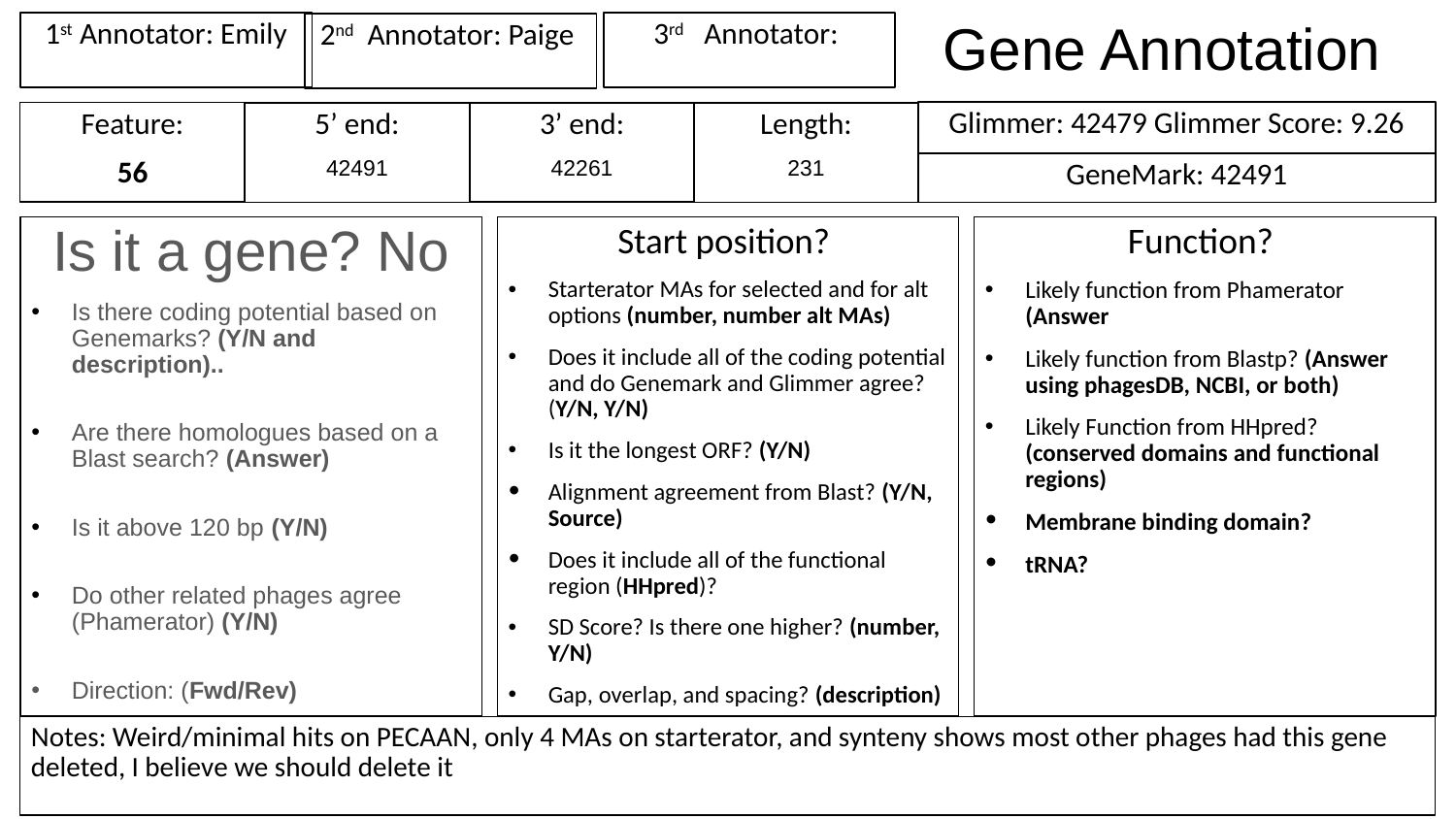

# Gene Annotation
1st Annotator: Emily
3rd   Annotator:
2nd  Annotator: Paige
Glimmer: 42479 Glimmer Score: 9.26
Feature:
56
3’ end:
42261
Length:
231
5’ end:
42491
GeneMark: 42491
Is it a gene? No
Is there coding potential based on Genemarks? (Y/N and description)..

Are there homologues based on a Blast search? (Answer)

Is it above 120 bp (Y/N)

Do other related phages agree (Phamerator) (Y/N)

Direction: (Fwd/Rev)
Start position?
Starterator MAs for selected and for alt options (number, number alt MAs)
Does it include all of the coding potential and do Genemark and Glimmer agree? (Y/N, Y/N)
Is it the longest ORF? (Y/N)
Alignment agreement from Blast? (Y/N, Source)
Does it include all of the functional region (HHpred)?
SD Score? Is there one higher? (number, Y/N)
Gap, overlap, and spacing? (description)
Function?
Likely function from Phamerator (Answer
Likely function from Blastp? (Answer using phagesDB, NCBI, or both)
Likely Function from HHpred? (conserved domains and functional regions)
Membrane binding domain?
tRNA?

Notes: Weird/minimal hits on PECAAN, only 4 MAs on starterator, and synteny shows most other phages had this gene deleted, I believe we should delete it